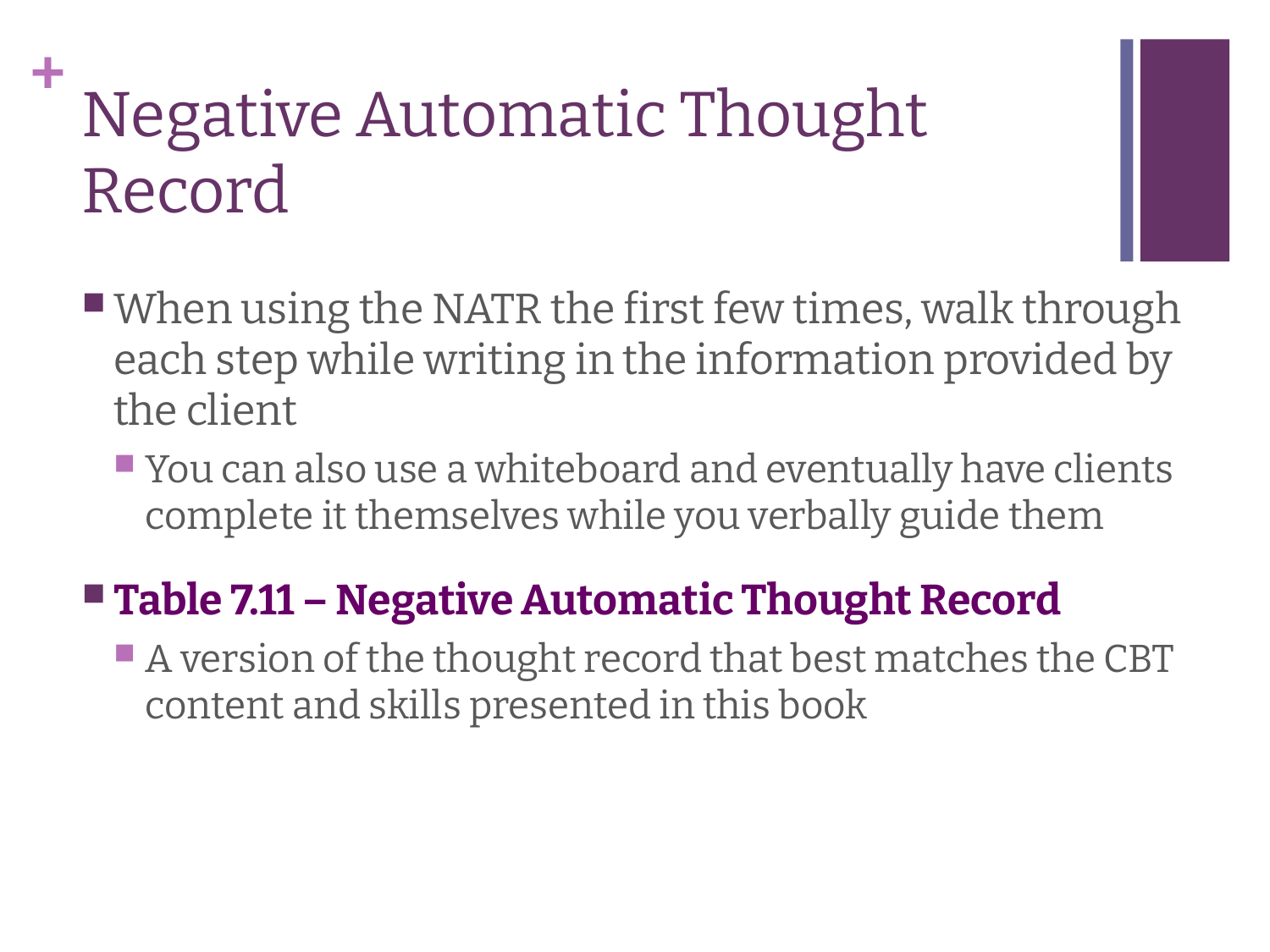

# Negative Automatic Thought Record
When using the NATR the first few times, walk through each step while writing in the information provided by the client
You can also use a whiteboard and eventually have clients complete it themselves while you verbally guide them
Table 7.11 – Negative Automatic Thought Record
A version of the thought record that best matches the CBT content and skills presented in this book